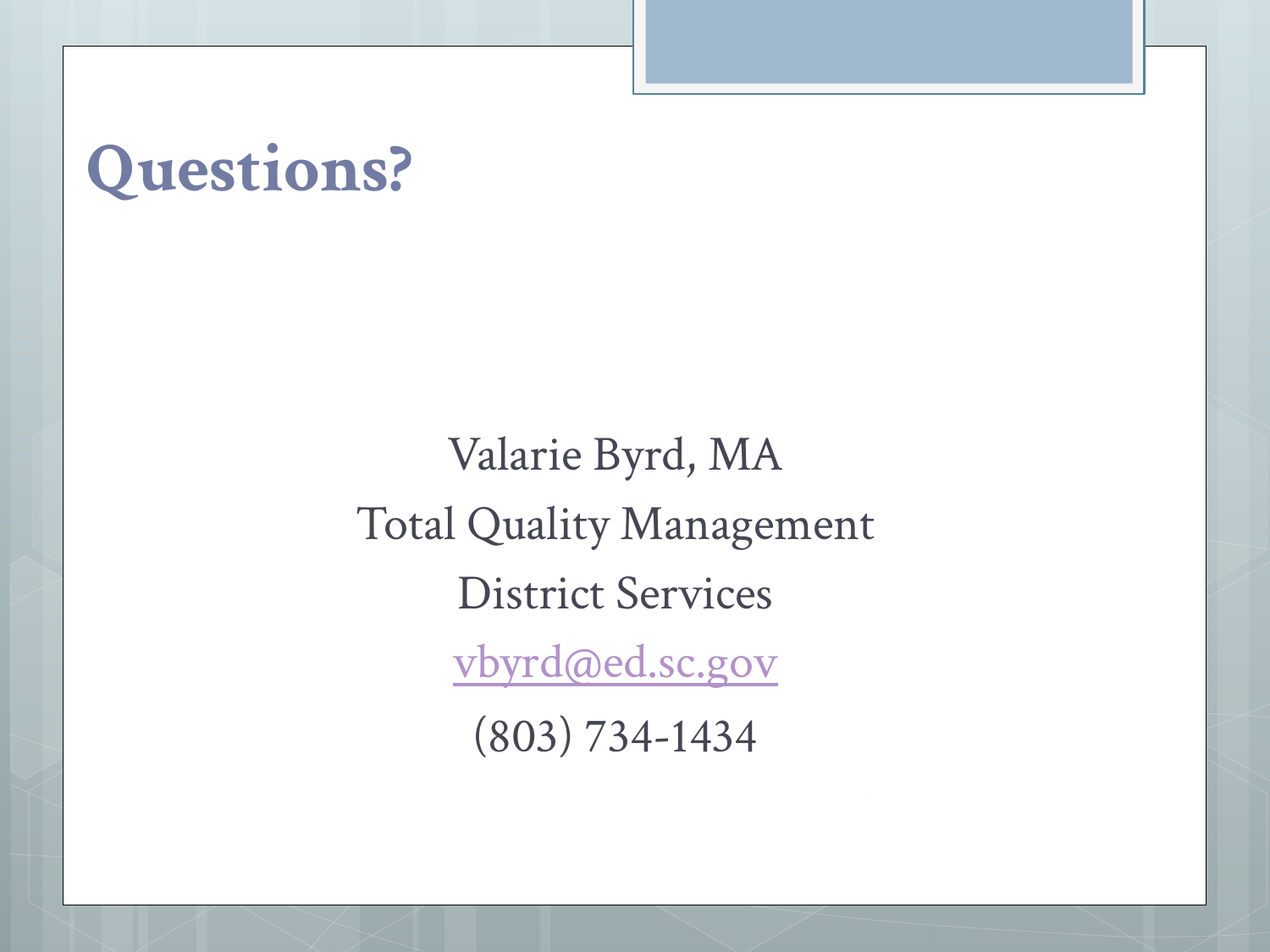

# Questions?

Valarie Byrd, MA
Total Quality Management
District Services
vbyrd@ed.sc.gov
(803) 734-1434

129